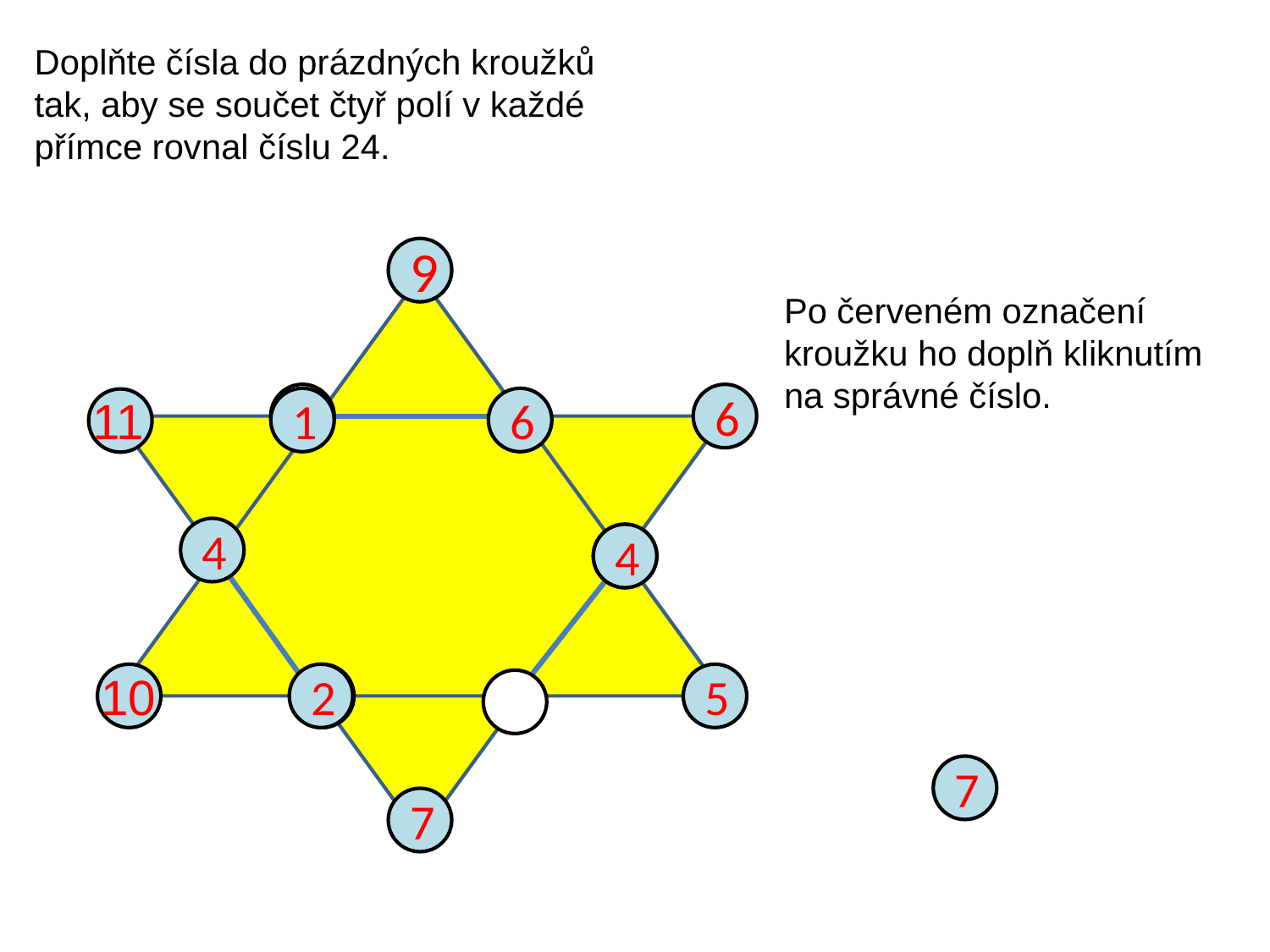

Doplňte čísla do prázdných kroužků
tak, aby se součet čtyř polí v každé
přímce rovnal číslu 24.
9

Po červeném označení
kroužku ho doplň kliknutím
na správné číslo.
11

6
1
6
4

4
10

2

5

7
7